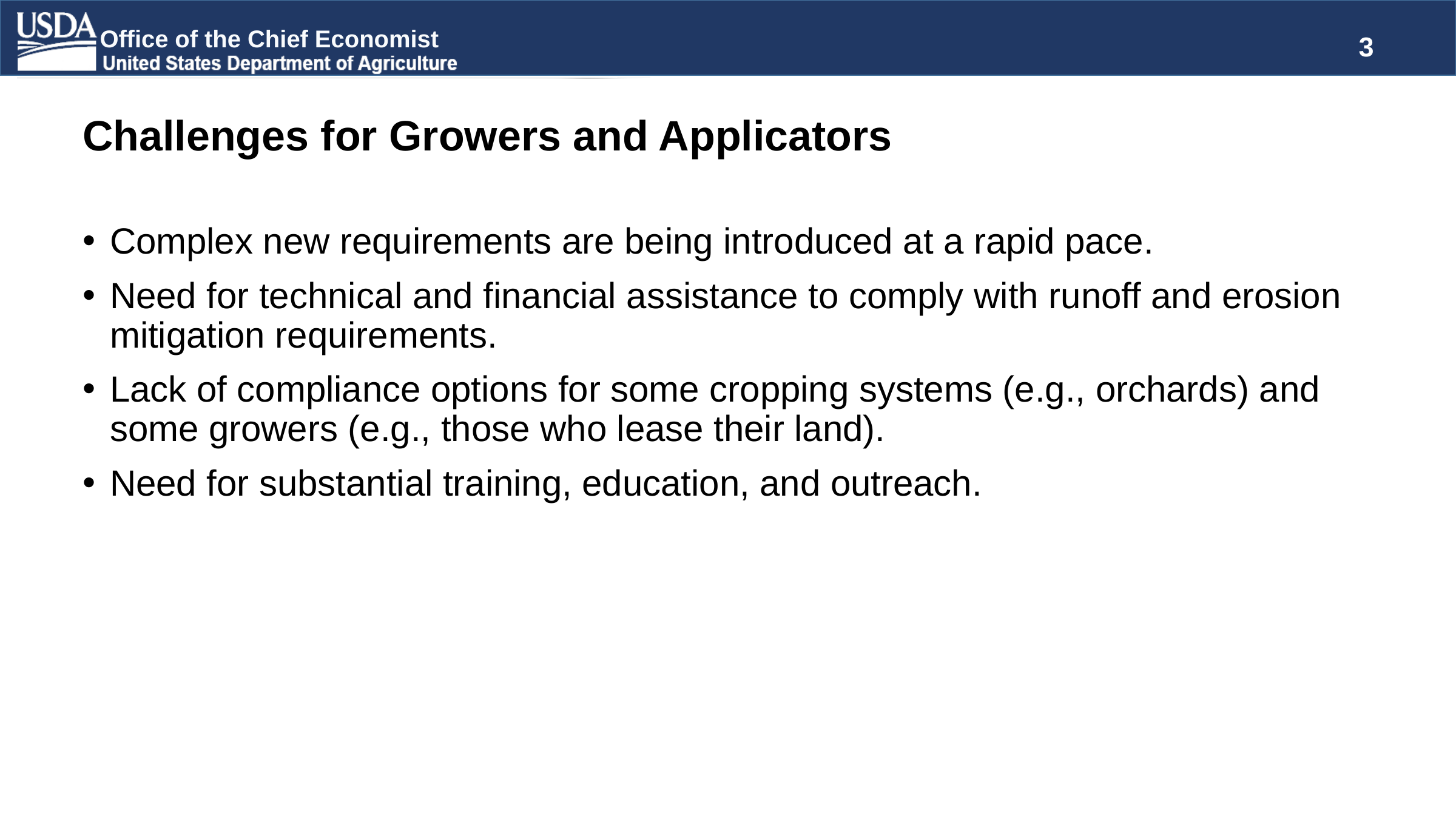

3
# Challenges for Growers and Applicators
Complex new requirements are being introduced at a rapid pace.
Need for technical and financial assistance to comply with runoff and erosion mitigation requirements.
Lack of compliance options for some cropping systems (e.g., orchards) and some growers (e.g., those who lease their land).
Need for substantial training, education, and outreach.